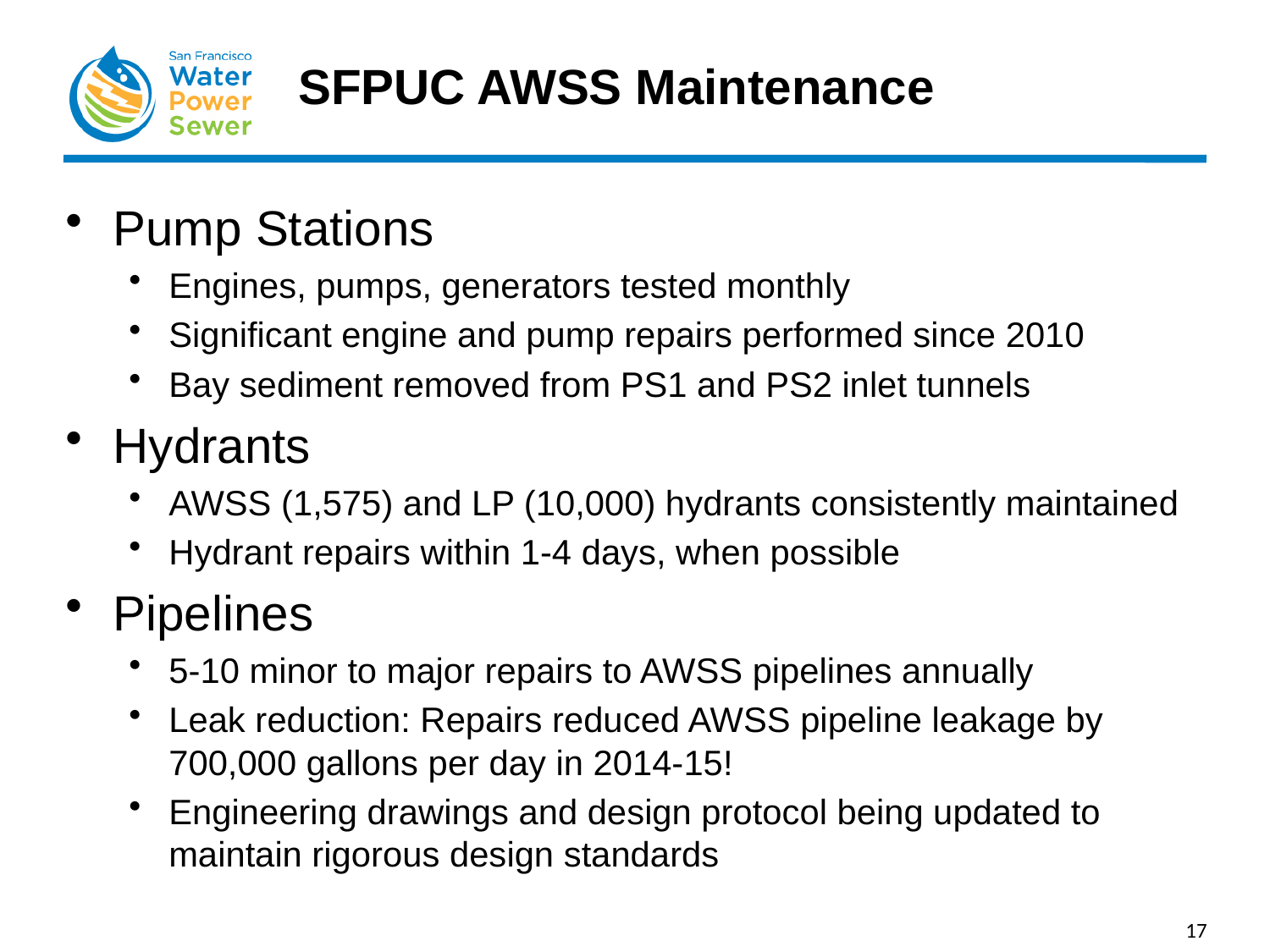

# SFPUC AWSS Maintenance
Pump Stations
Engines, pumps, generators tested monthly
Significant engine and pump repairs performed since 2010
Bay sediment removed from PS1 and PS2 inlet tunnels
Hydrants
AWSS (1,575) and LP (10,000) hydrants consistently maintained
Hydrant repairs within 1-4 days, when possible
Pipelines
5-10 minor to major repairs to AWSS pipelines annually
Leak reduction: Repairs reduced AWSS pipeline leakage by 700,000 gallons per day in 2014-15!
Engineering drawings and design protocol being updated to maintain rigorous design standards

17